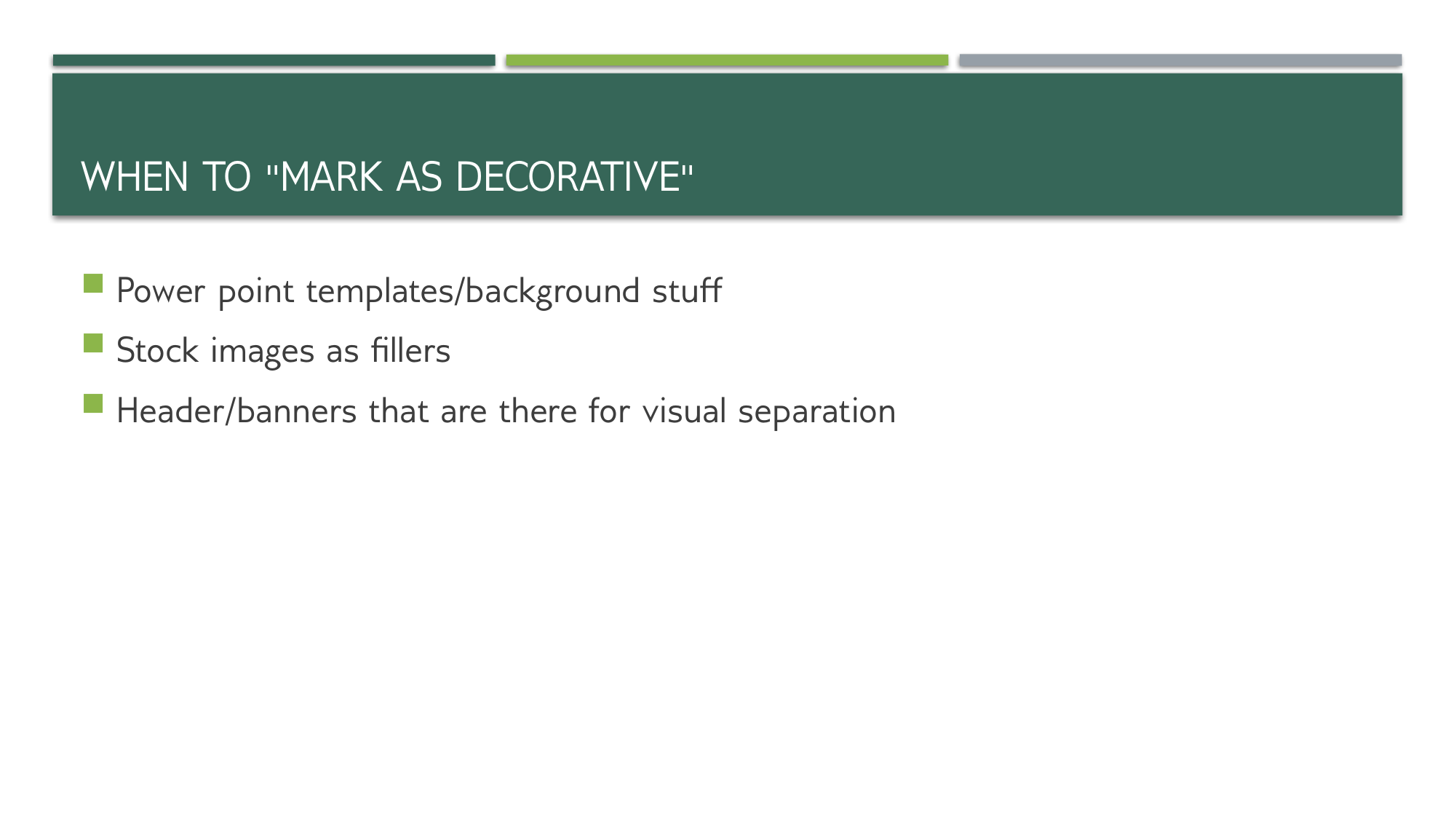

# When to "mark as decorative"
Power point templates/background stuff
Stock images as fillers
Header/banners that are there for visual separation